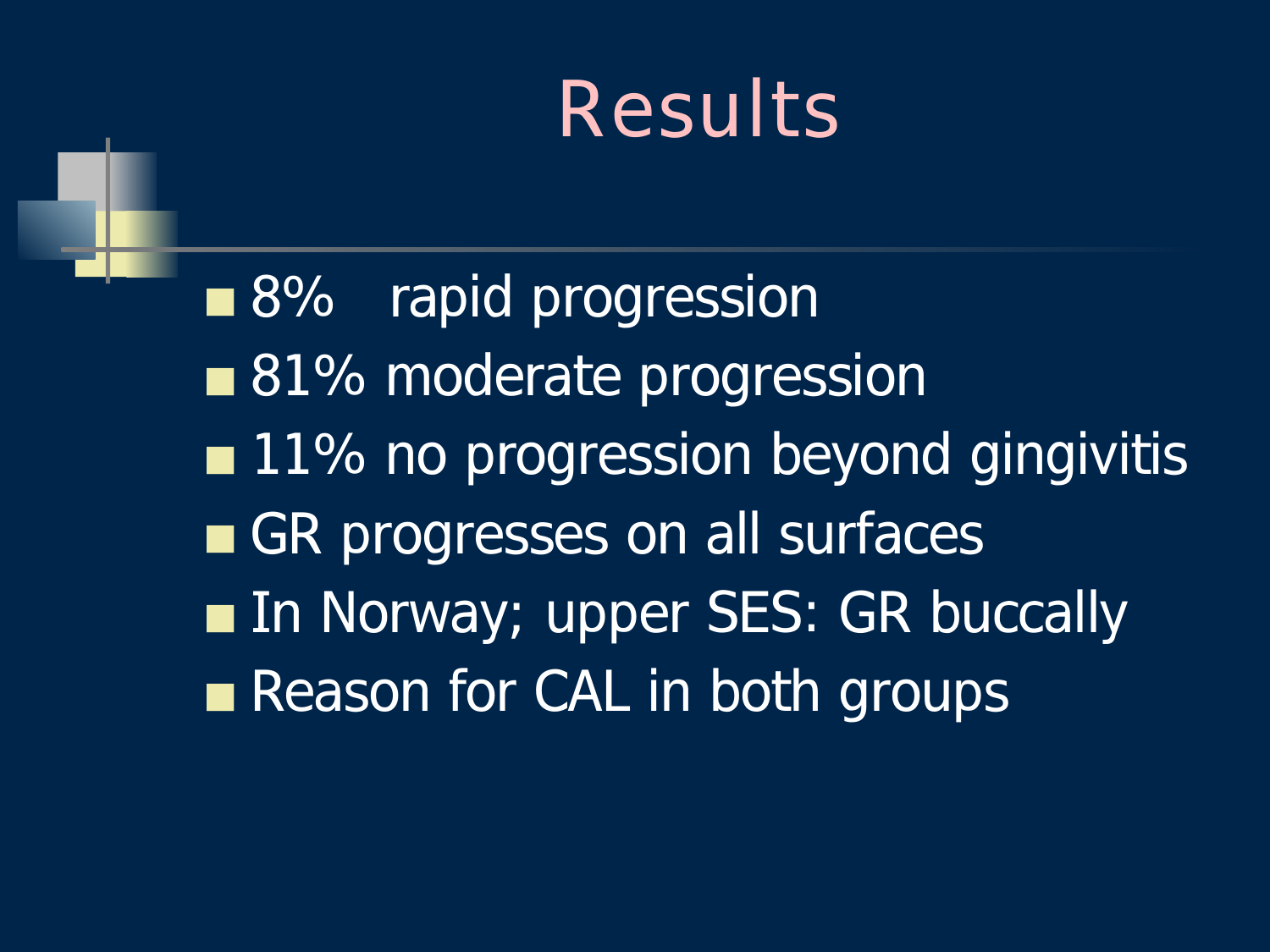

# Results
8%   rapid progression
81% moderate progression
11% no progression beyond gingivitis
GR progresses on all surfaces
In Norway; upper SES: GR buccally
Reason for CAL in both groups